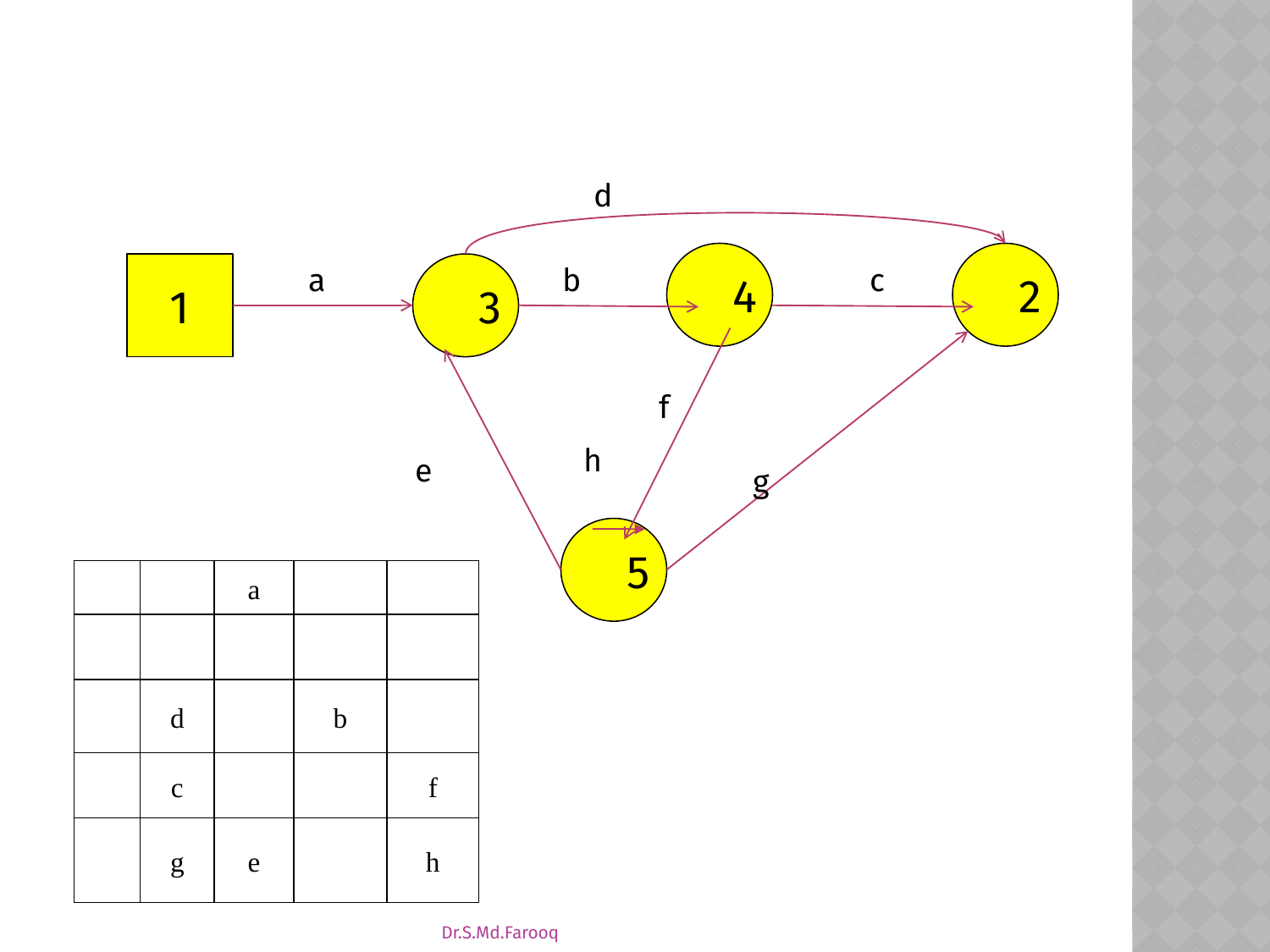

d
4
2
1
a
3
b
c
f
h
e
g
5
|  |  | a |  |  |
| --- | --- | --- | --- | --- |
|  |  |  |  |  |
|  | d |  | b |  |
|  | c |  |  | f |
|  | g | e |  | h |
Dr.S.Md.Farooq